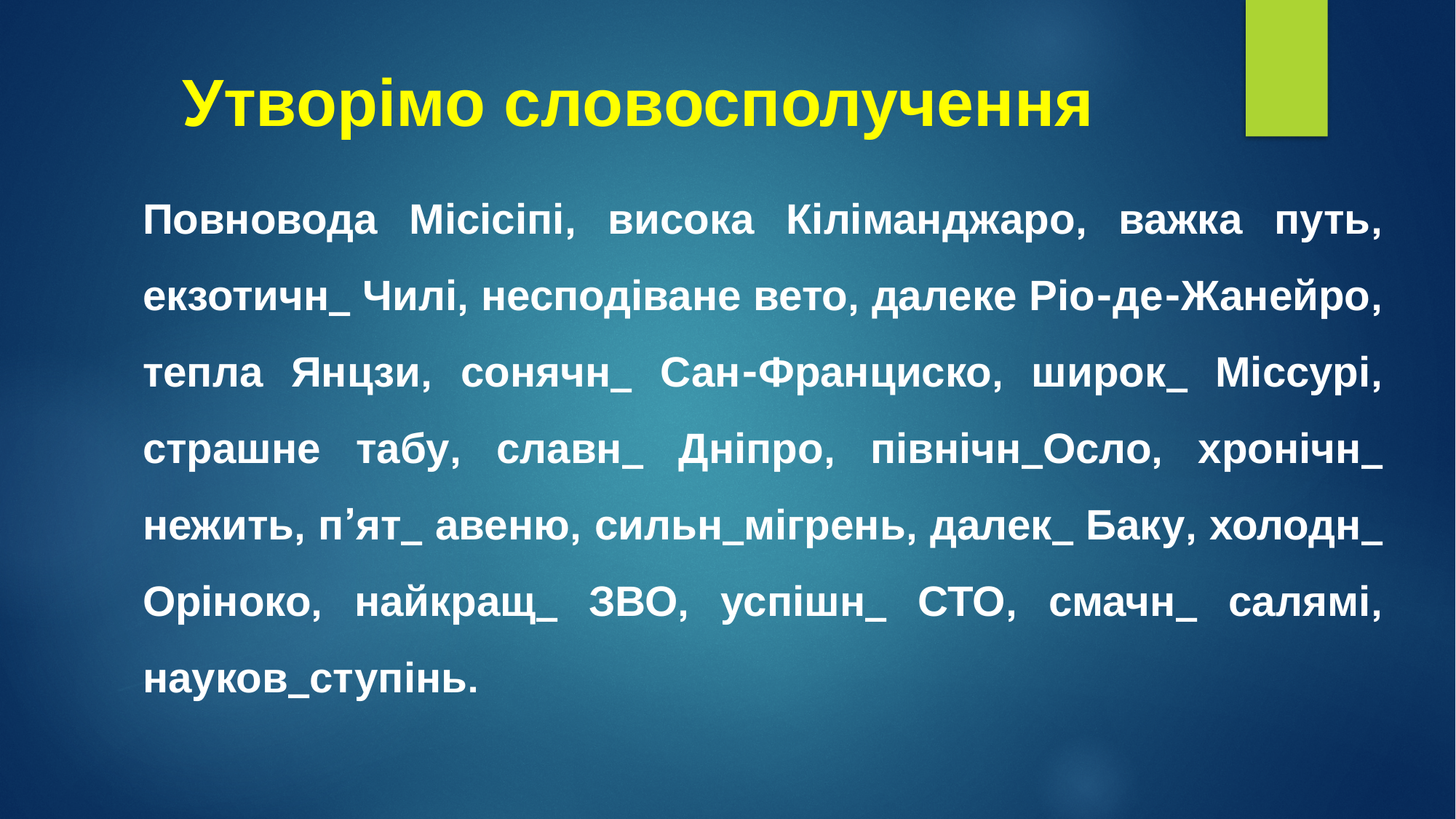

# Утворімо словосполучення
Повновода Місісіпі, висока Кіліманджаро, важка путь, екзотичн_ Чилі, несподіване вето, далеке Ріо-де-Жанейро, тепла Янцзи, сонячн_ Сан-Франциско, широк_ Міссурі, страшне табу, славн_ Дніпро, північн_Осло, хронічн_ нежить, п’ят_ авеню, сильн_мігрень, далек_ Баку, холодн_ Оріноко, найкращ_ ЗВО, успішн_ СТО, смачн_ салямі, науков_ступінь.